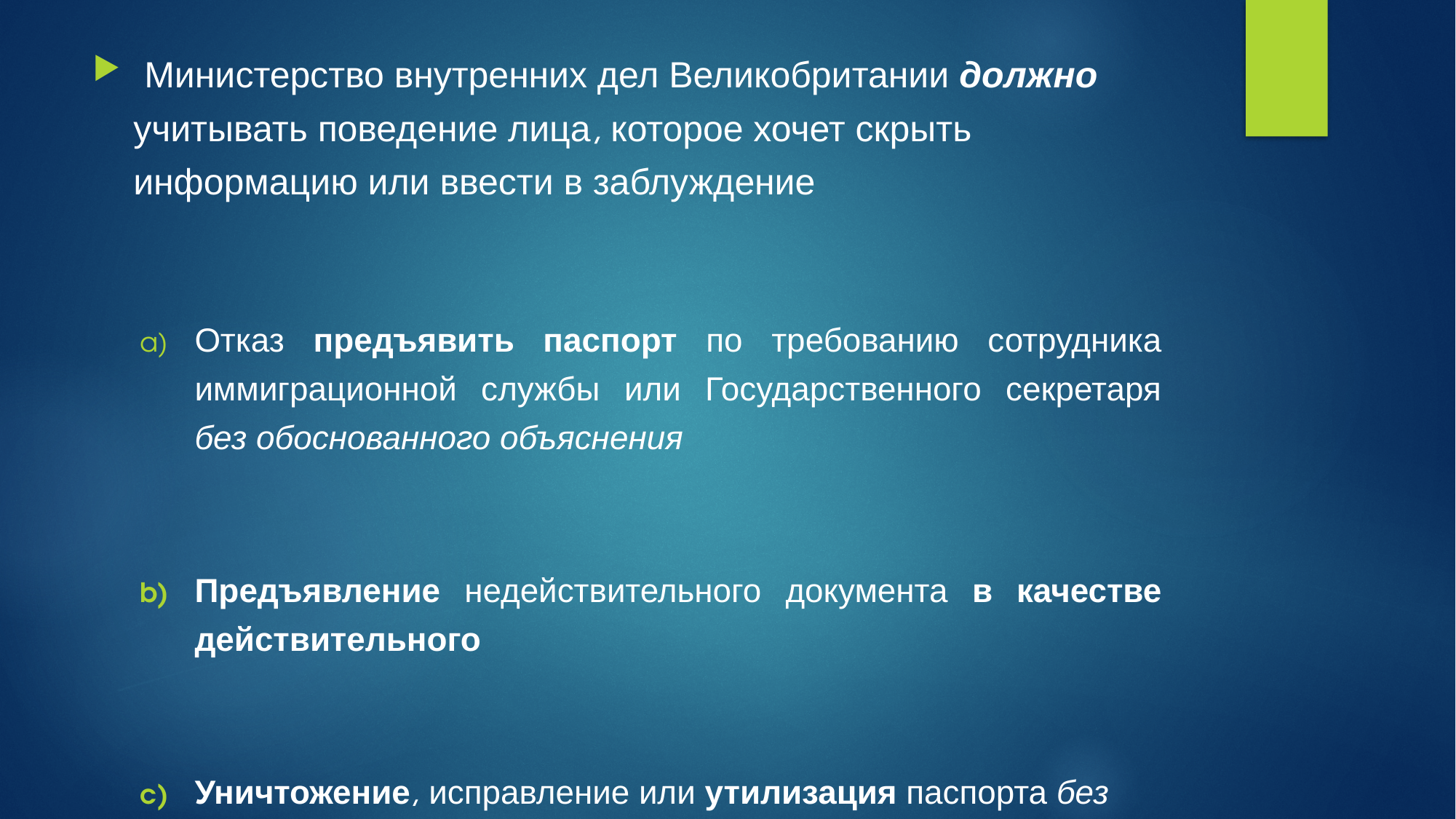

# Министерство внутренних дел Великобритании должно учитывать поведение лица, которое хочет скрыть информацию или ввести в заблуждение

Отказ предъявить паспорт по требованию сотрудника иммиграционной службы или Государственного секретаря без обоснованного объяснения

Предъявление недействительного документа в качестве действительного

Уничтожение, исправление или утилизация паспорта без обоснованного объяснения